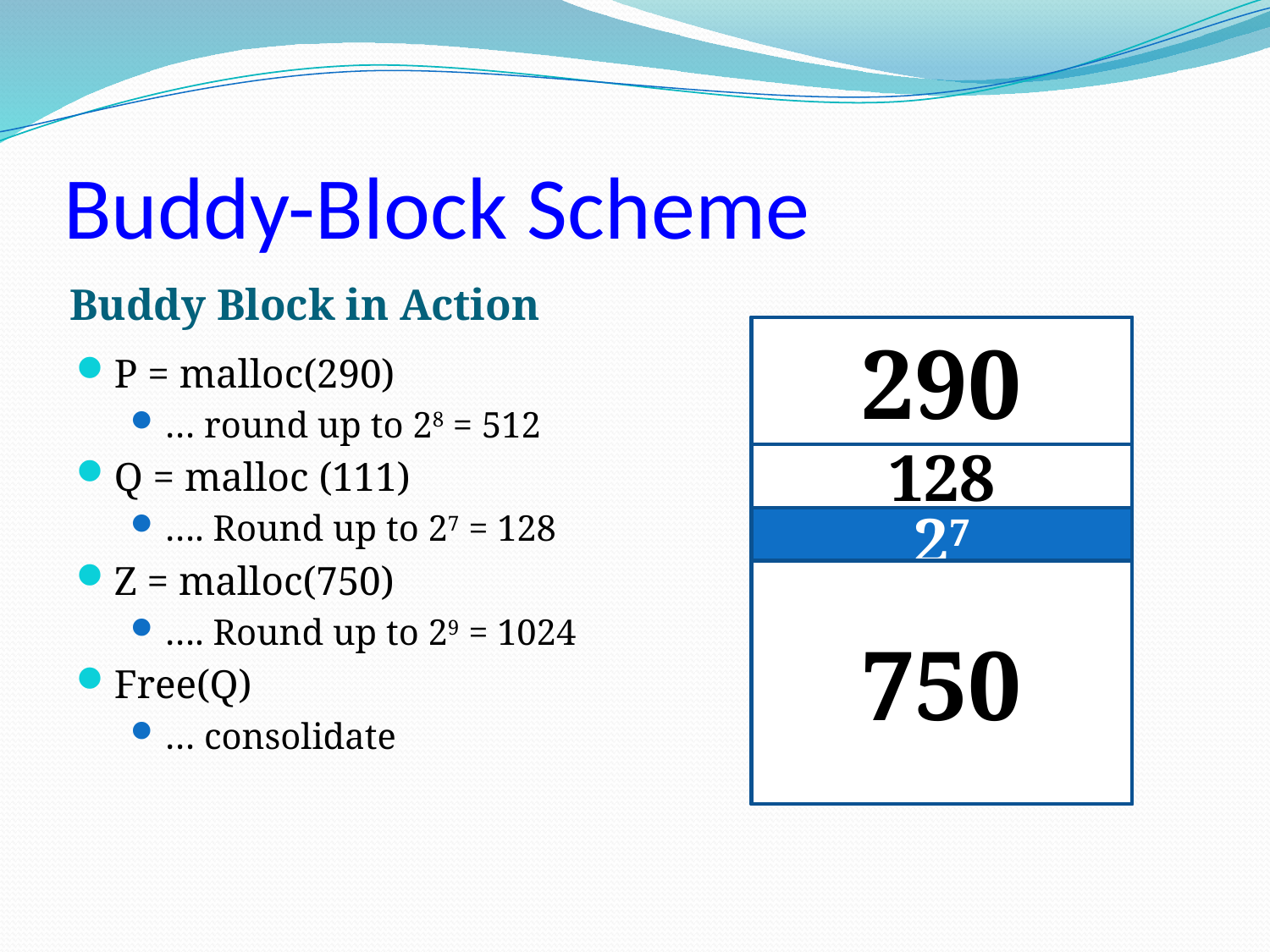

# Buddy-Block Scheme
Buddy Block in Action
210
28
290
P = malloc(290)
… round up to 28 = 512
Q = malloc (111)
…. Round up to 27 = 128
Z = malloc(750)
…. Round up to 29 = 1024
Free(Q)
… consolidate
28
27
128
27
29
750